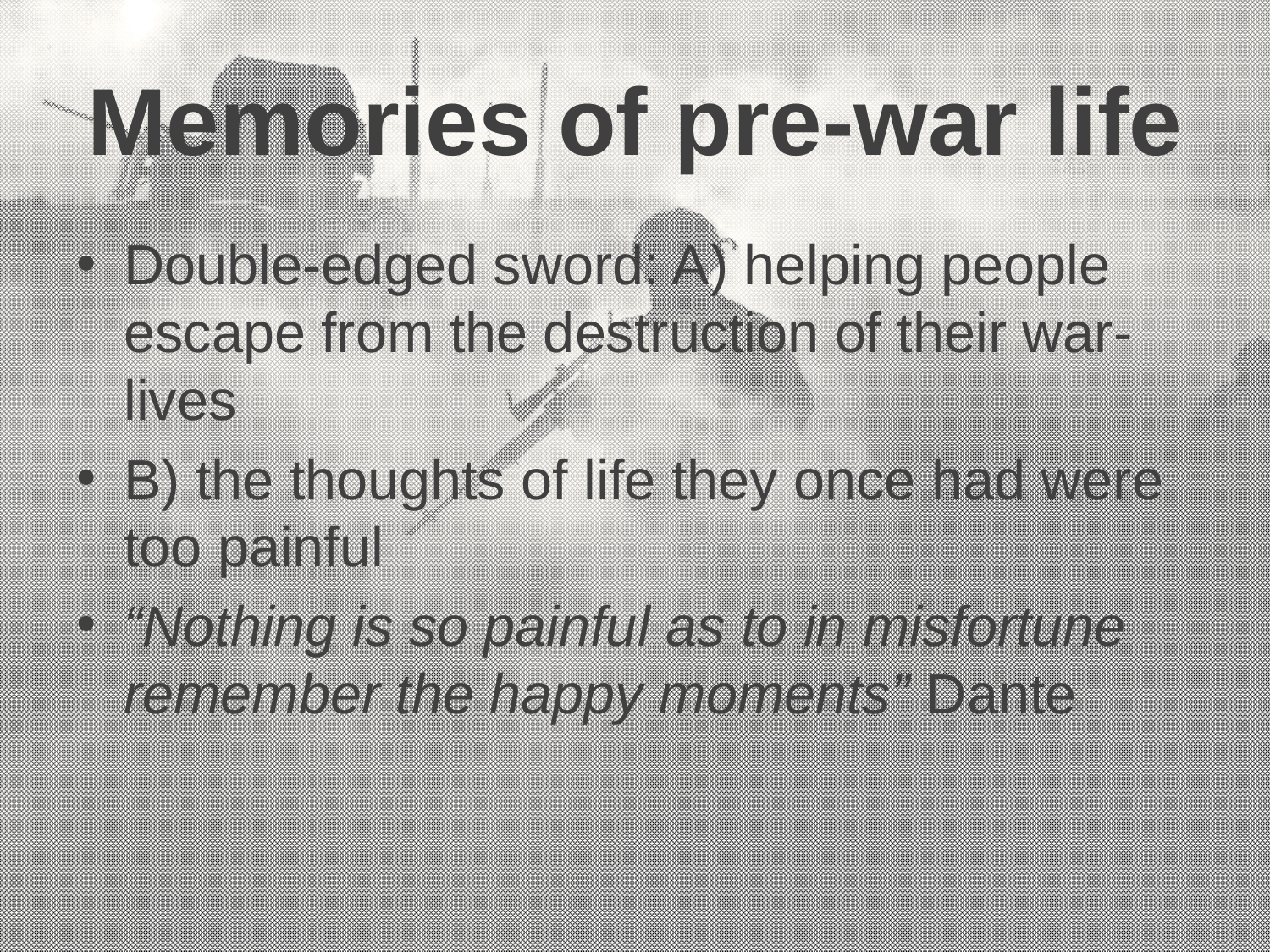

# Memories of pre-war life
Double-edged sword: A) helping people escape from the destruction of their war-lives
B) the thoughts of life they once had were too painful
“Nothing is so painful as to in misfortune remember the happy moments” Dante